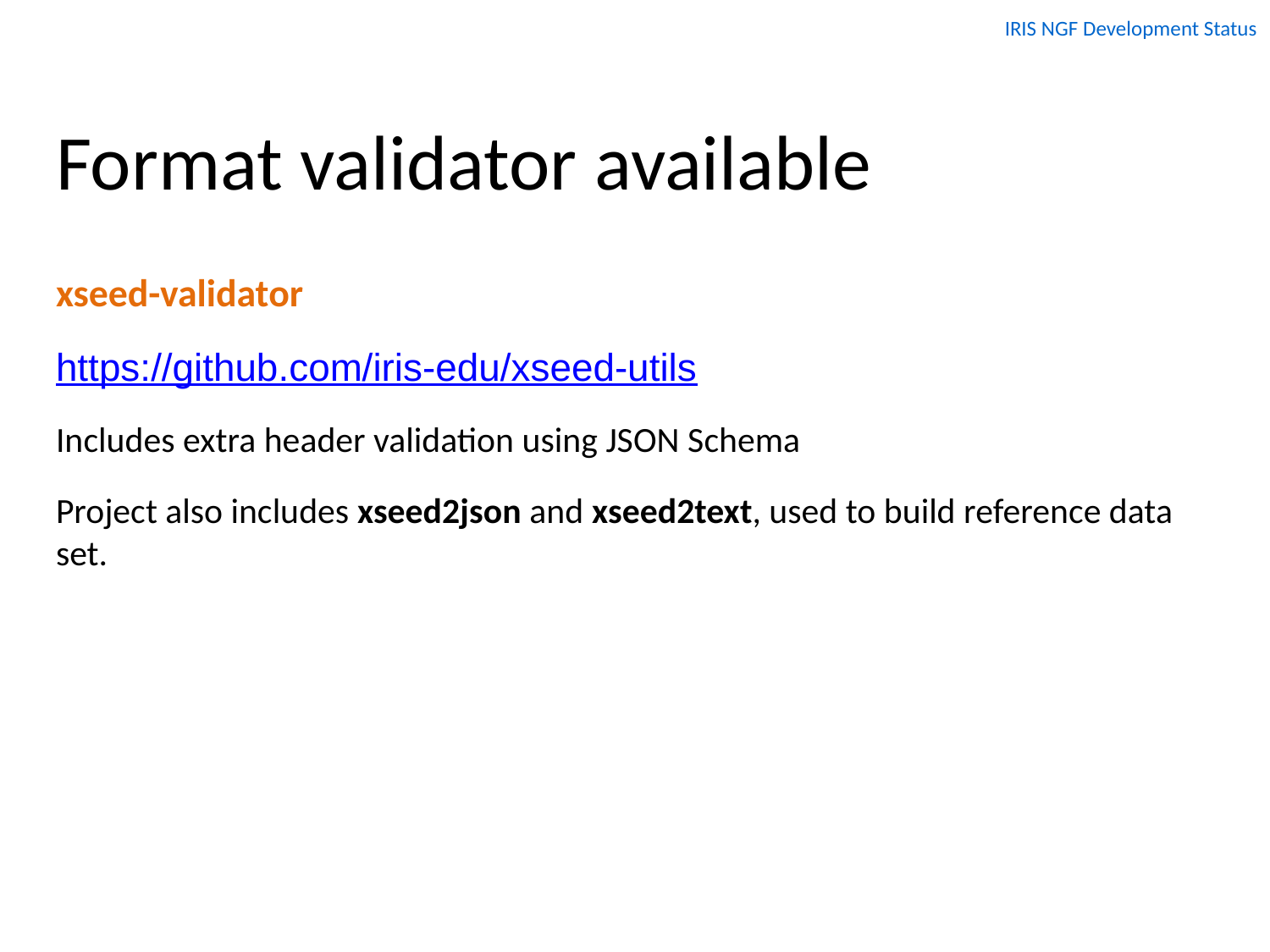

IRIS NGF Development Status
# Format validator available
xseed-validator
https://github.com/iris-edu/xseed-utils
Includes extra header validation using JSON Schema
Project also includes xseed2json and xseed2text, used to build reference data set.